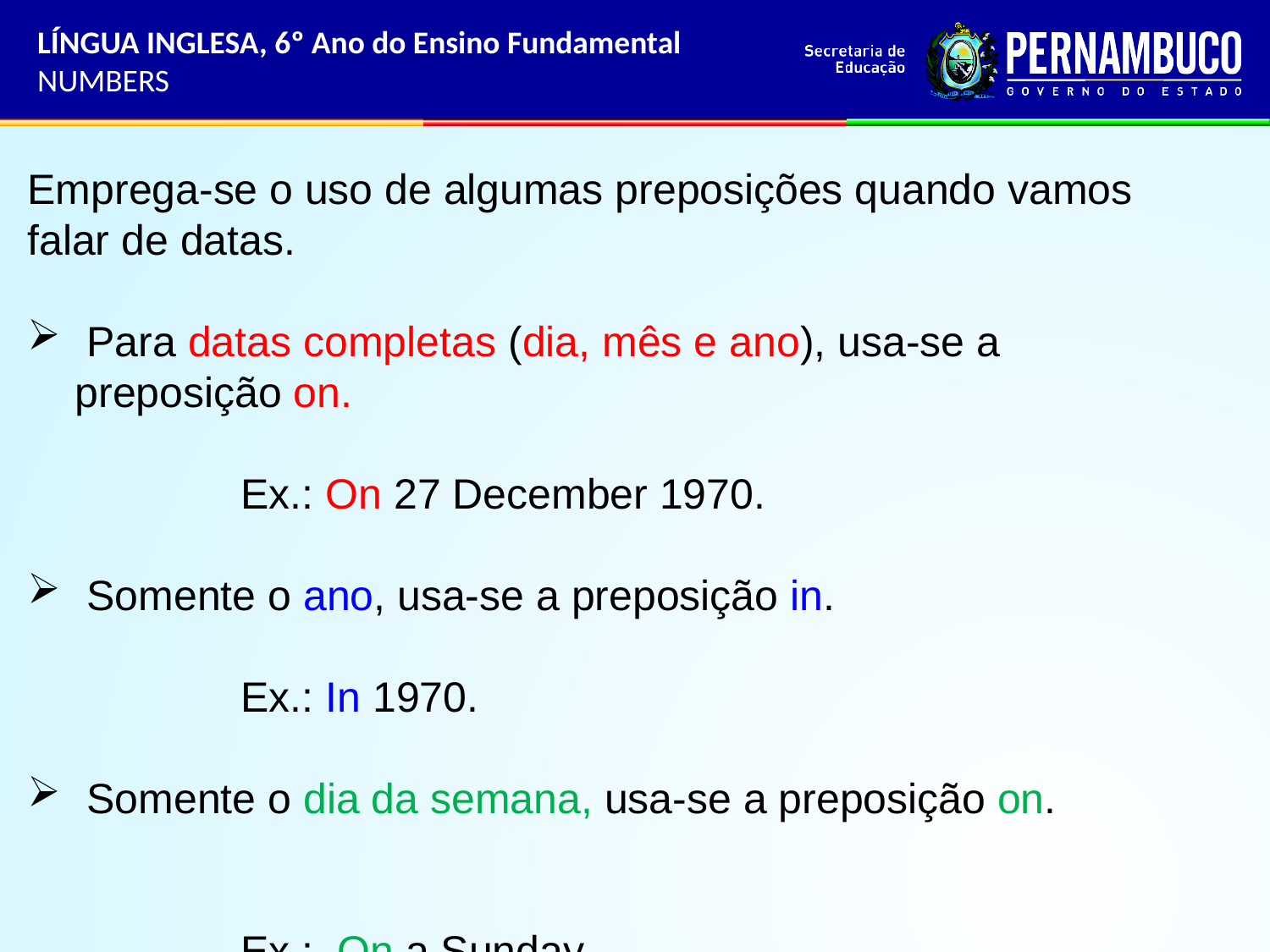

LÍNGUA INGLESA, 6º Ano do Ensino Fundamental
NUMBERS
Emprega-se o uso de algumas preposições quando vamos falar de datas.
 Para datas completas (dia, mês e ano), usa-se a preposição on.

                  Ex.: On 27 December 1970.
 Somente o ano, usa-se a preposição in.

                  Ex.: In 1970.
 Somente o dia da semana, usa-se a preposição on.

                  Ex.:  On a Sunday.